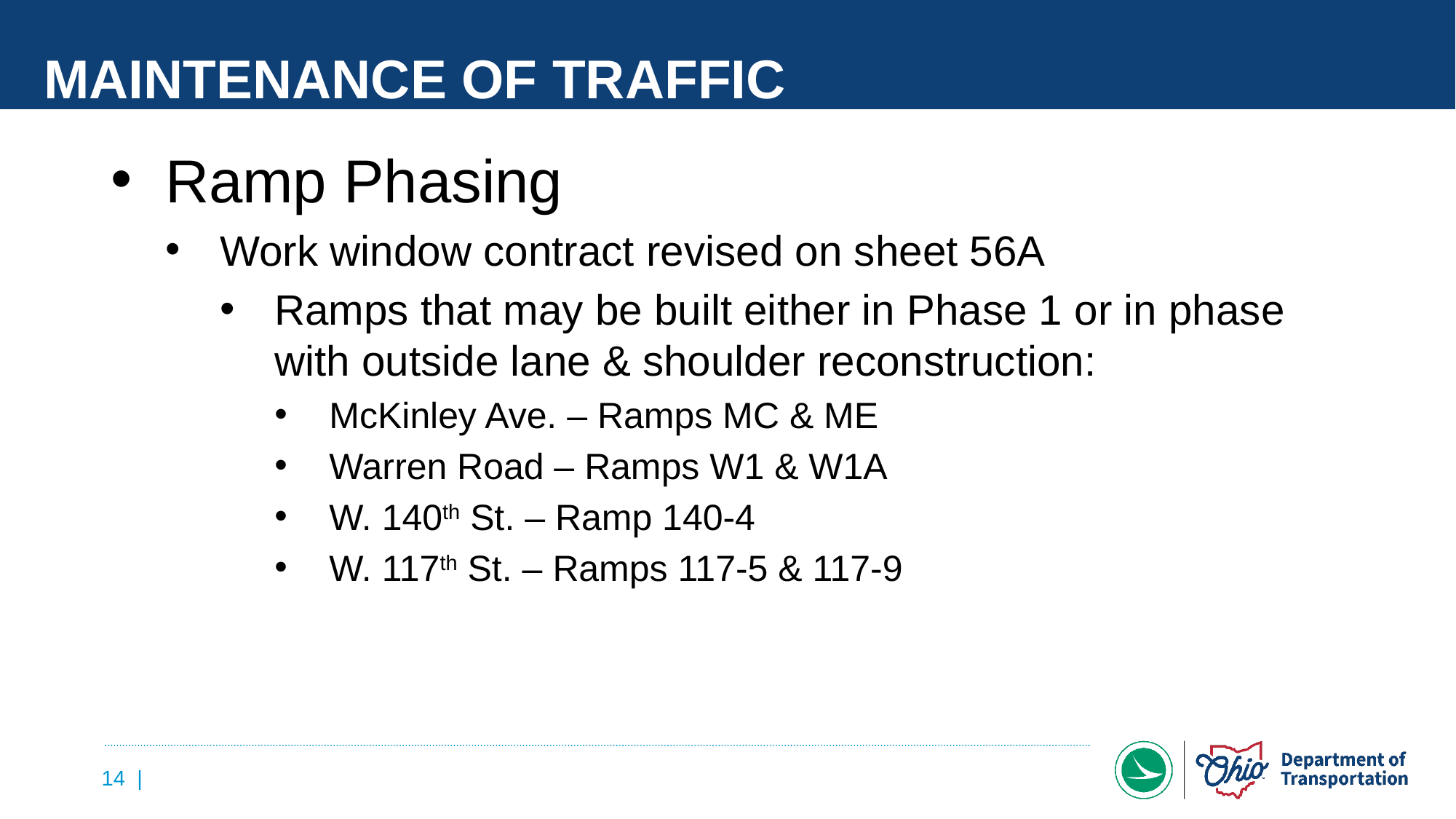

# Maintenance of traffic
Ramp Phasing
Work window contract revised on sheet 56A
Ramps that may be built either in Phase 1 or in phase with outside lane & shoulder reconstruction:
McKinley Ave. – Ramps MC & ME
Warren Road – Ramps W1 & W1A
W. 140th St. – Ramp 140-4
W. 117th St. – Ramps 117-5 & 117-9